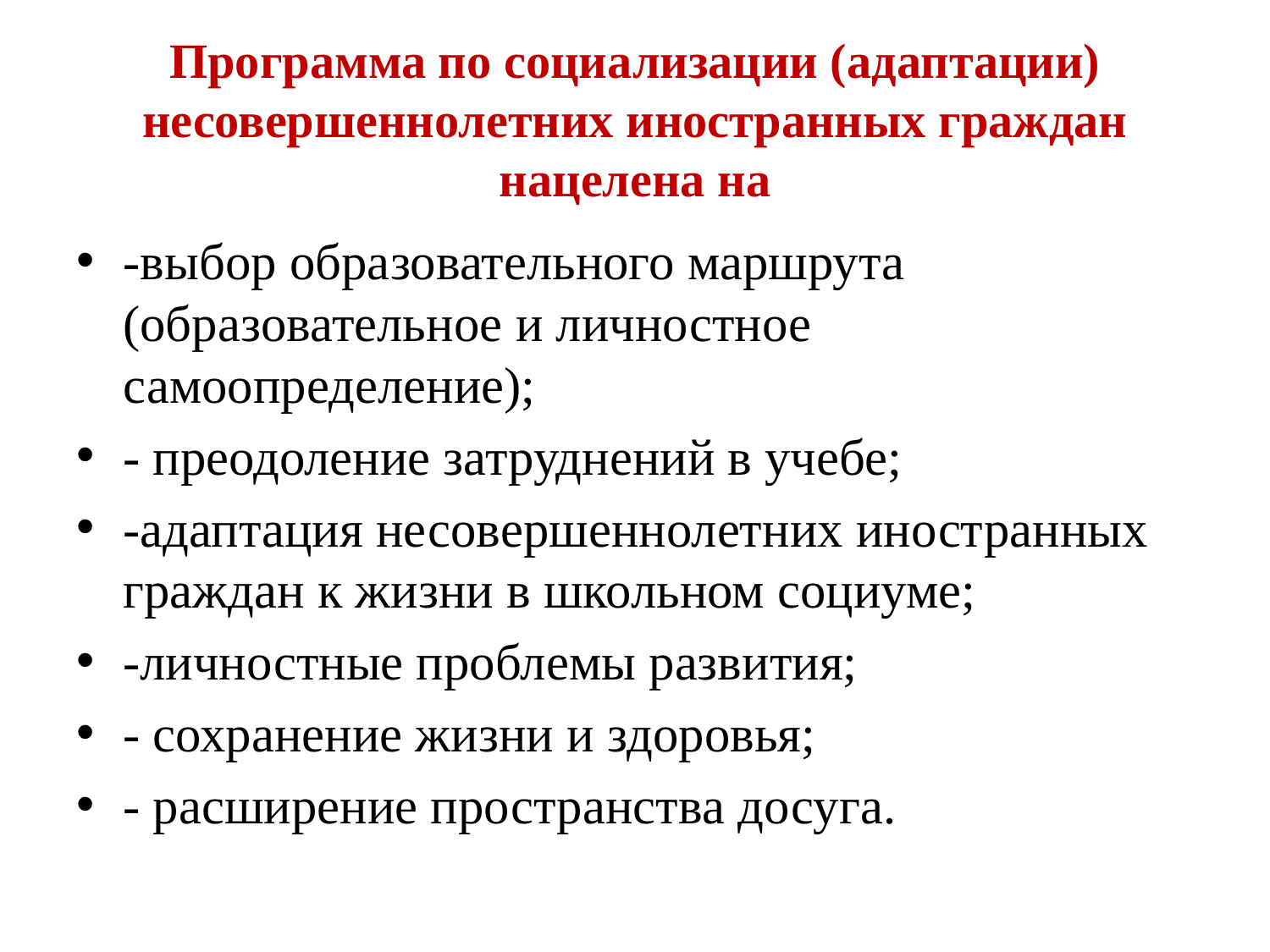

# Программа по социализации (адаптации) несовершеннолетних иностранных граждан нацелена на
-выбор образовательного маршрута (образовательное и личностное  самоопределение);
- преодоление затруднений в учебе;
-адаптация несовершеннолетних иностранных граждан к жизни в школьном социуме;
-личностные проблемы развития;
- сохранение жизни и здоровья;
- расширение пространства досуга.